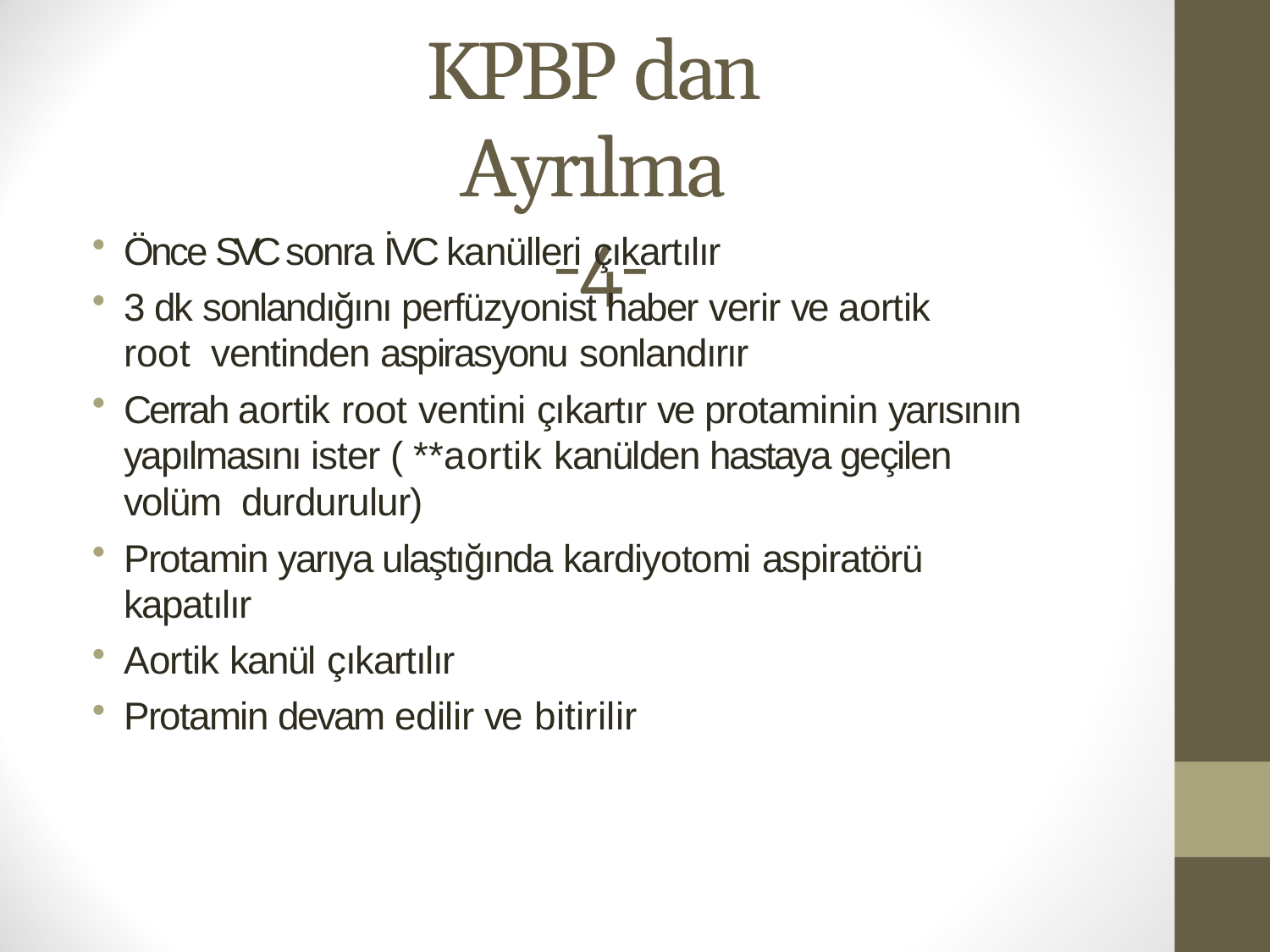

# KPBP dan Ayrılma
-4-
Önce SVC sonra İVC kanülleri çıkartılır
3 dk sonlandığını perfüzyonist haber verir ve aortik root  ventinden aspirasyonu sonlandırır
Cerrah aortik root ventini çıkartır ve protaminin yarısının  yapılmasını ister ( **aortik kanülden hastaya geçilen volüm  durdurulur)
Protamin yarıya ulaştığında kardiyotomi aspiratörü kapatılır
Aortik kanül çıkartılır
Protamin devam edilir ve bitirilir